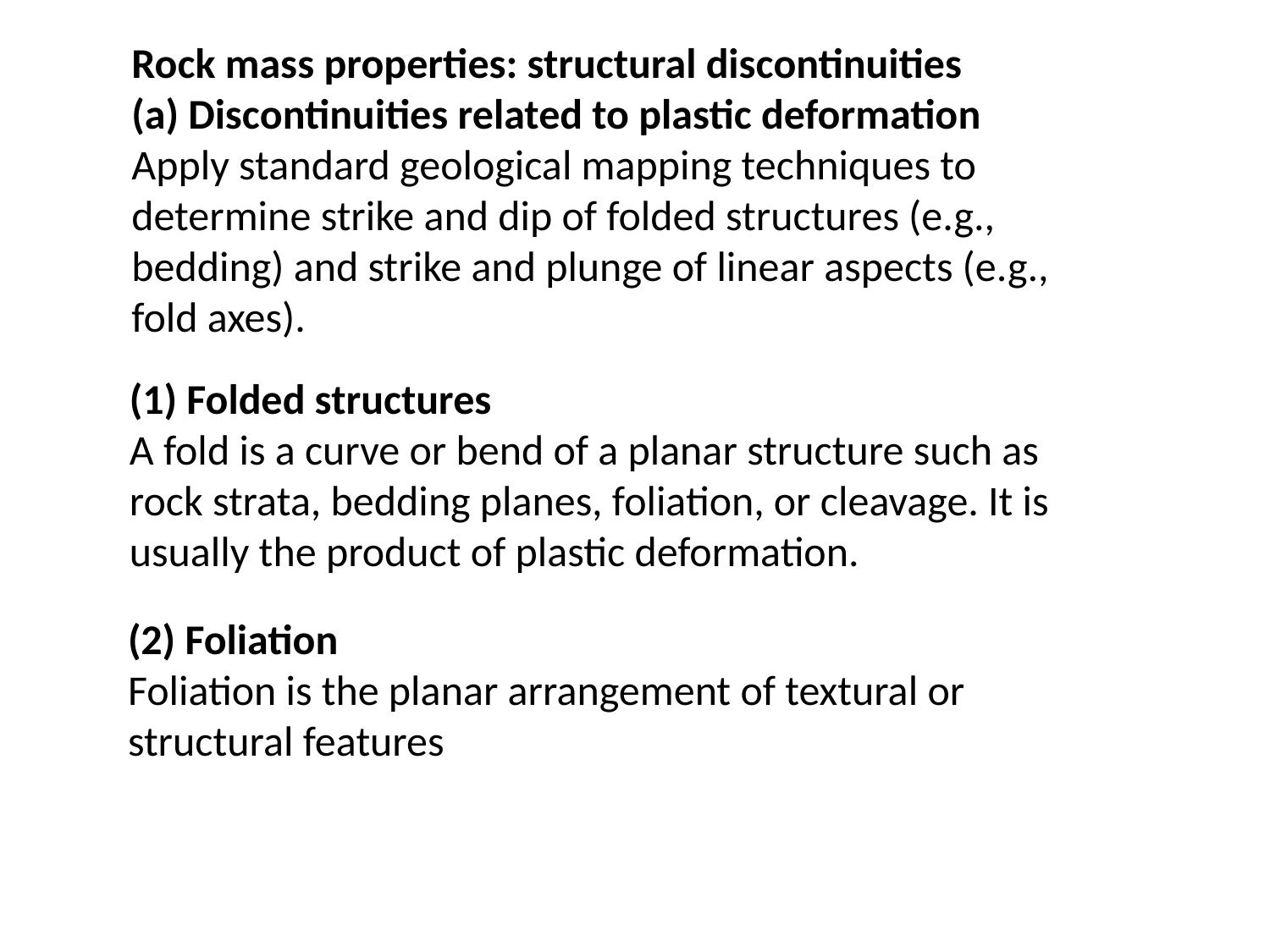

Rock mass properties: structural discontinuities
(a) Discontinuities related to plastic deformation
Apply standard geological mapping techniques to
determine strike and dip of folded structures (e.g.,
bedding) and strike and plunge of linear aspects (e.g.,
fold axes).
(1) Folded structures
A fold is a curve or bend of a planar structure such as
rock strata, bedding planes, foliation, or cleavage. It is
usually the product of plastic deformation.
(2) Foliation
Foliation is the planar arrangement of textural or
structural features